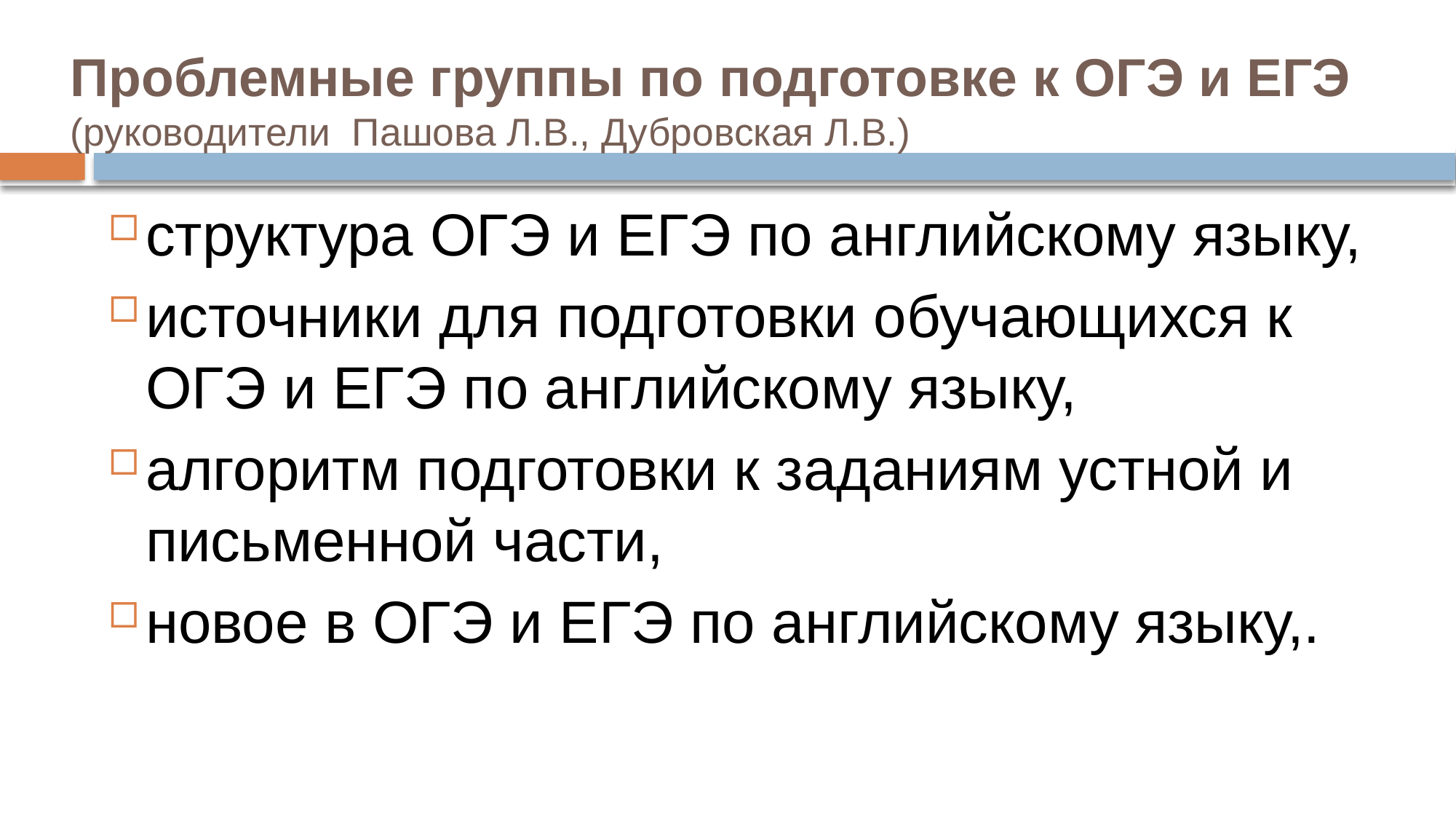

# Проблемные группы по подготовке к ОГЭ и ЕГЭ (руководители  Пашова Л.В., Дубровская Л.В.)
структура ОГЭ и ЕГЭ по английскому языку,
источники для подготовки обучающихся к ОГЭ и ЕГЭ по английскому языку,
алгоритм подготовки к заданиям устной и письменной части,
новое в ОГЭ и ЕГЭ по английскому языку,.